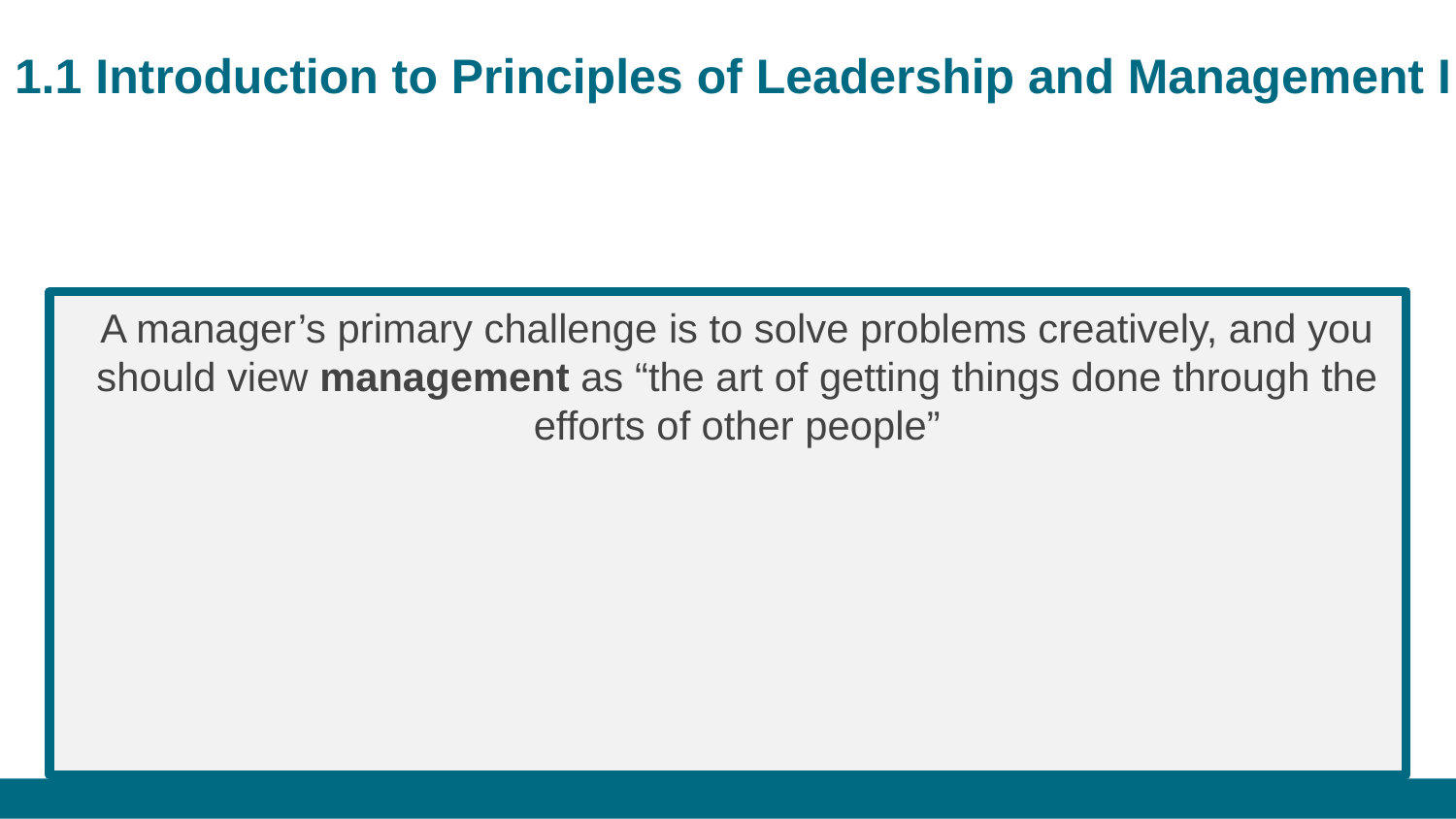

# 1.1 Introduction to Principles of Leadership and Management I
A manager’s primary challenge is to solve problems creatively, and you should view management as “the art of getting things done through the efforts of other people”